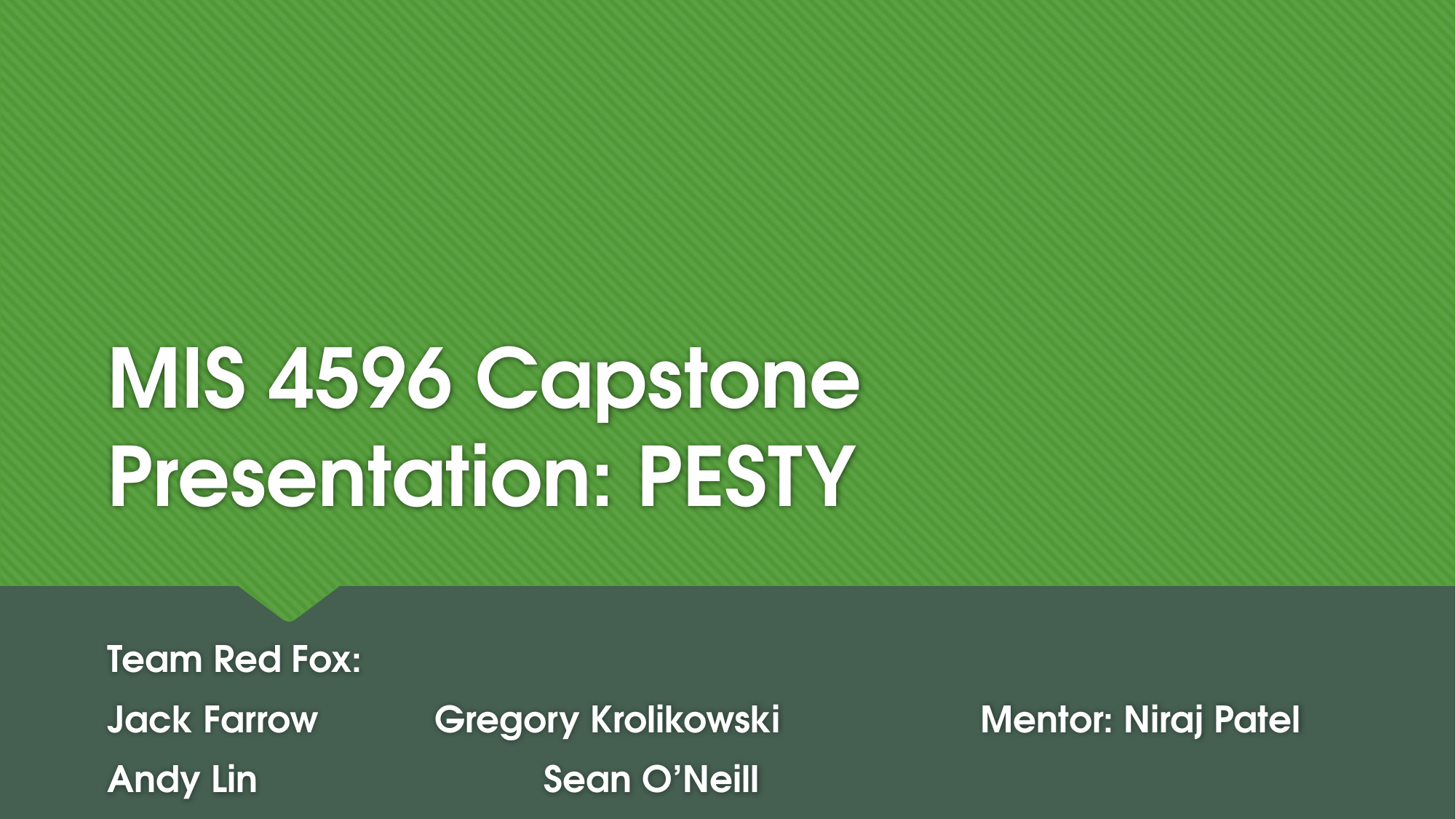

# MIS 4596 Capstone Presentation: PESTY
Team Red Fox:
Jack Farrow		Gregory Krolikowski		Mentor: Niraj Patel
Andy Lin			Sean O’Neill